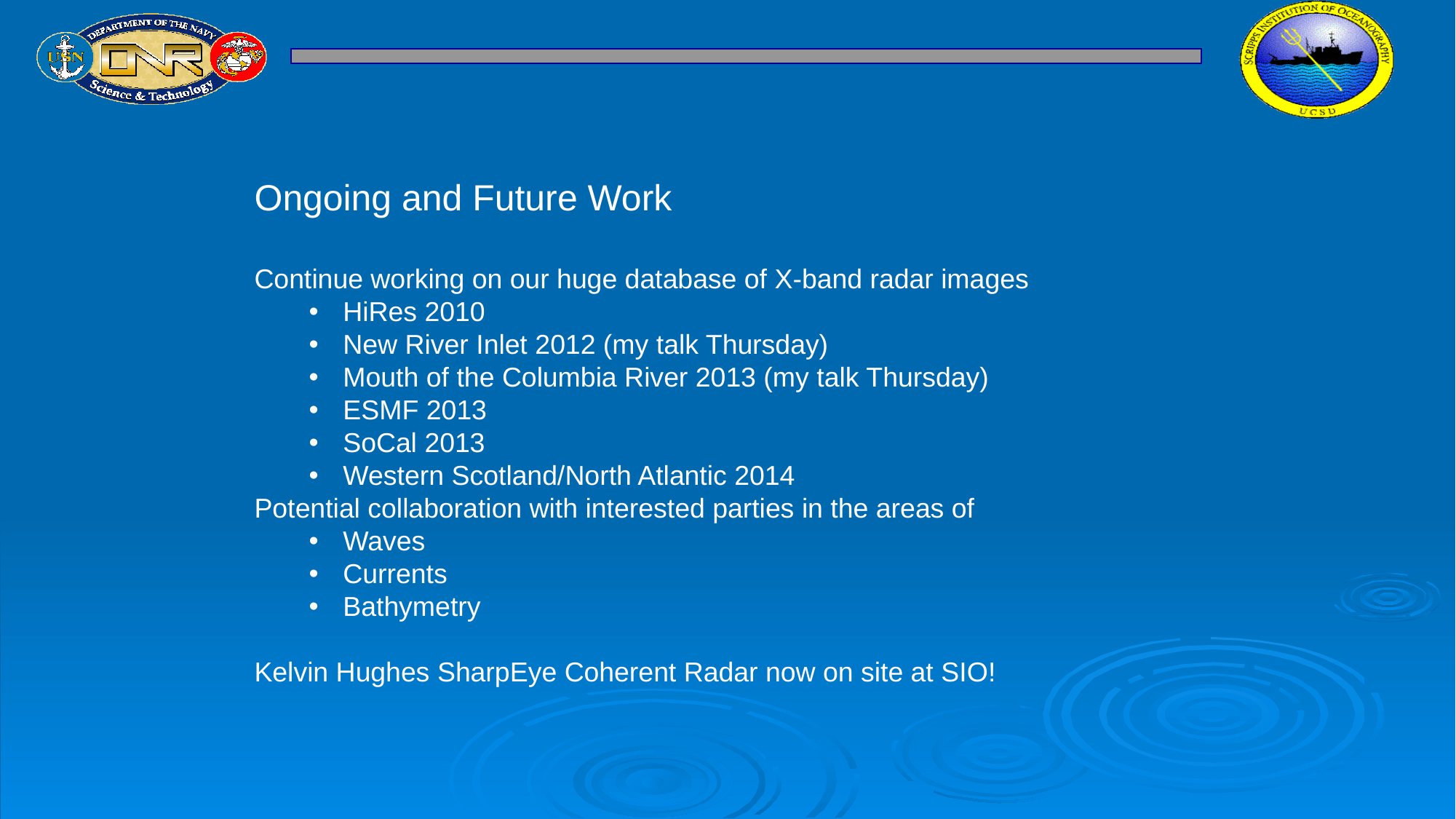

Ongoing and Future Work

Continue working on our huge database of X-band radar images
HiRes 2010
New River Inlet 2012 (my talk Thursday)
Mouth of the Columbia River 2013 (my talk Thursday)
ESMF 2013
SoCal 2013
Western Scotland/North Atlantic 2014
Potential collaboration with interested parties in the areas of
Waves
Currents
Bathymetry

Kelvin Hughes SharpEye Coherent Radar now on site at SIO!